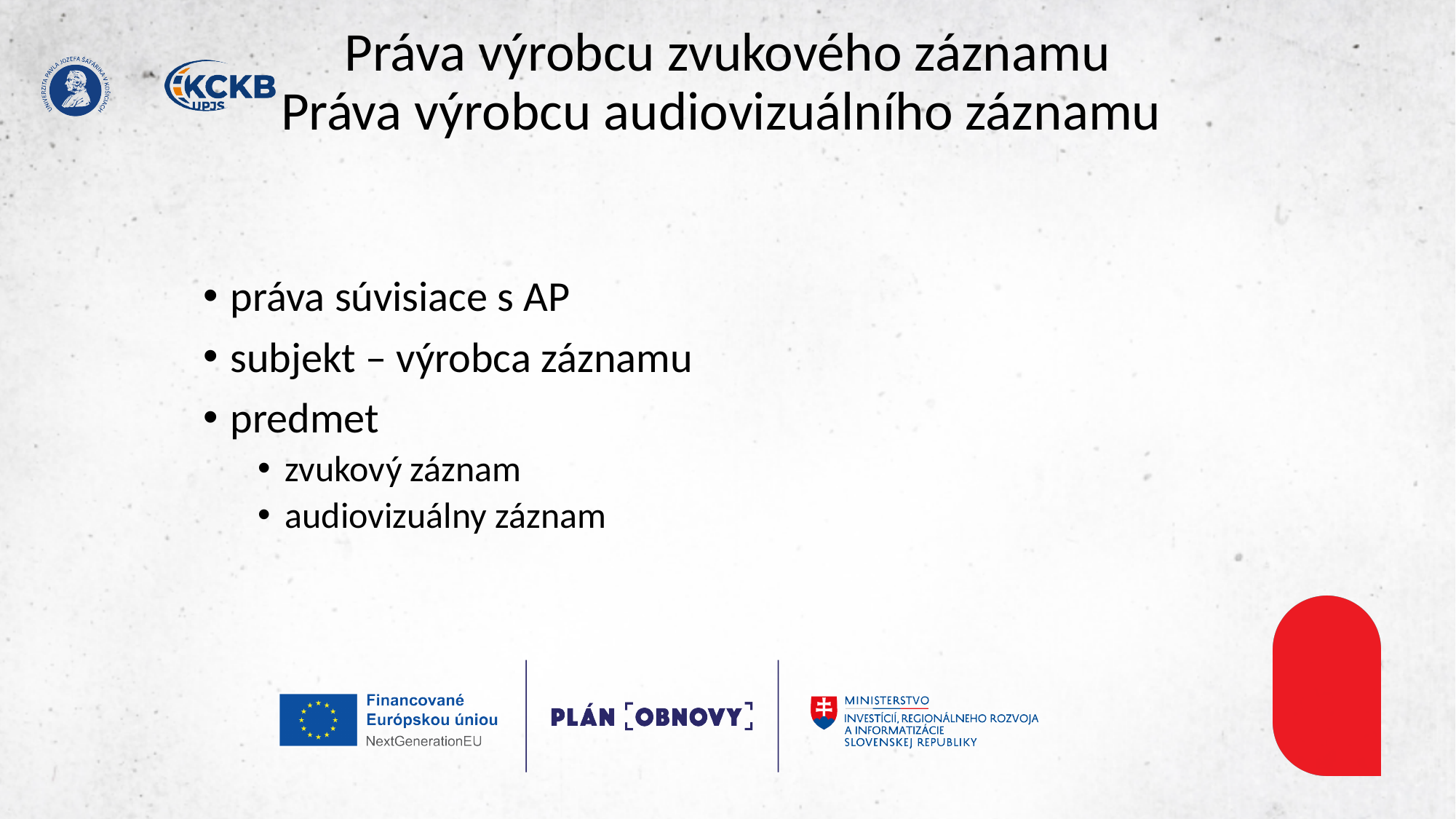

# Práva výrobcu zvukového záznamu Práva výrobcu audiovizuálního záznamu
práva súvisiace s AP
subjekt – výrobca záznamu
predmet
zvukový záznam
audiovizuálny záznam